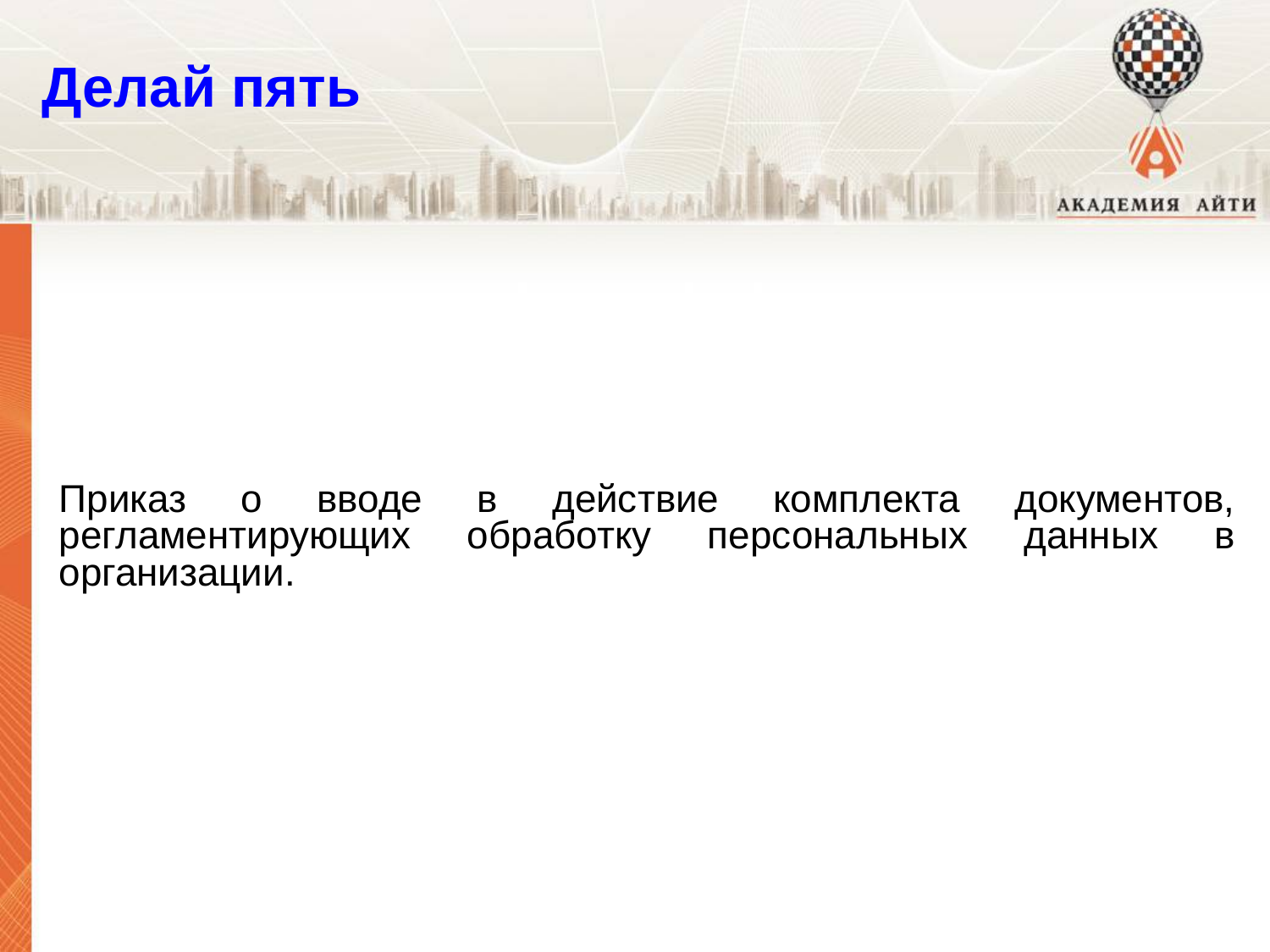

Делай пять
Приказ о вводе в действие комплекта документов, регламентирующих обработку персональных данных в организации.